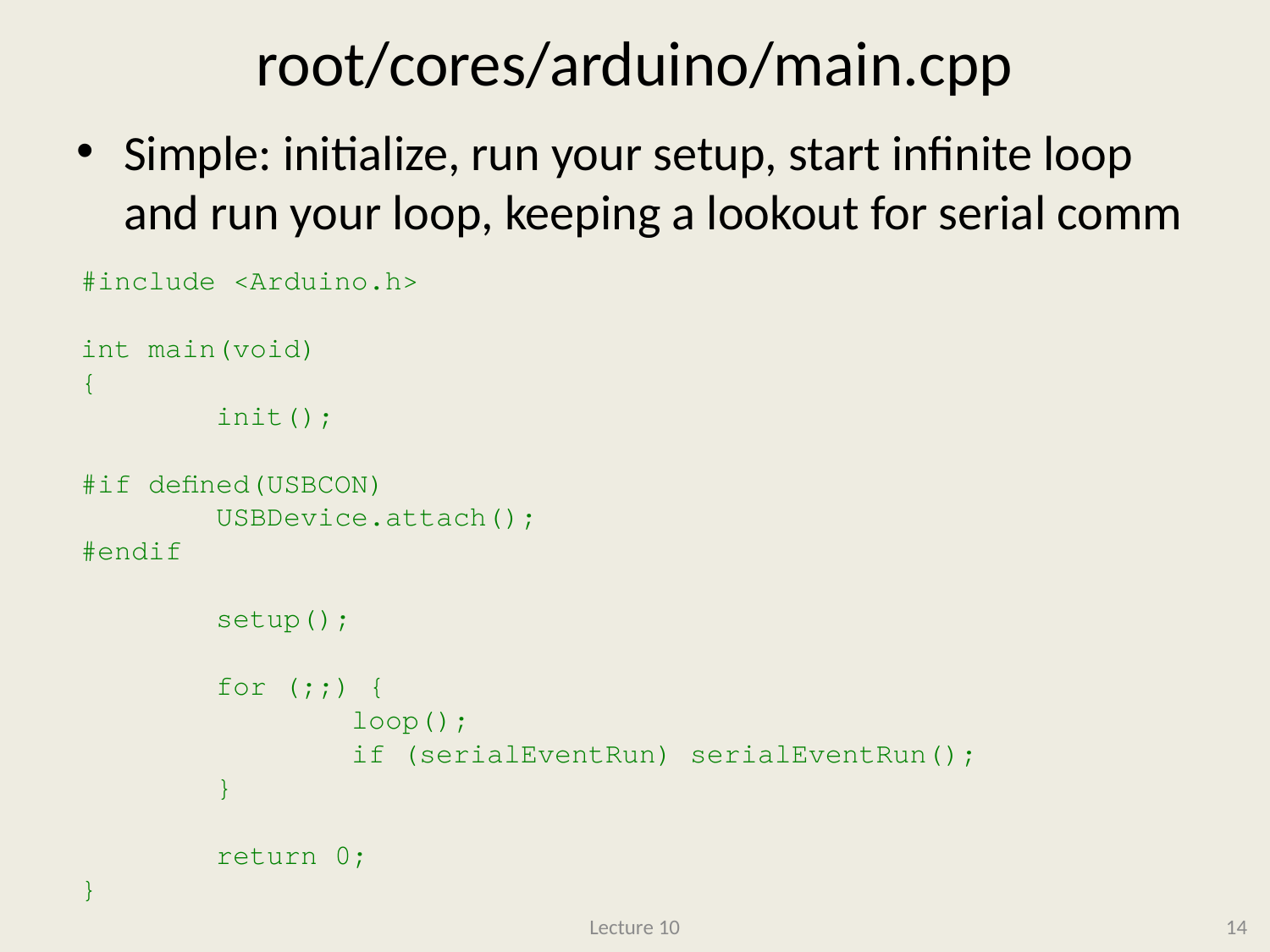

# root/cores/arduino/main.cpp
Simple: initialize, run your setup, start infinite loop and run your loop, keeping a lookout for serial comm
#include <Arduino.h>

int main(void)
{
        init();

#if defined(USBCON)
        USBDevice.attach();
#endif

        setup();

        for (;;) {
                loop();
                if (serialEventRun) serialEventRun();
        }

        return 0;
}
Lecture 10
14